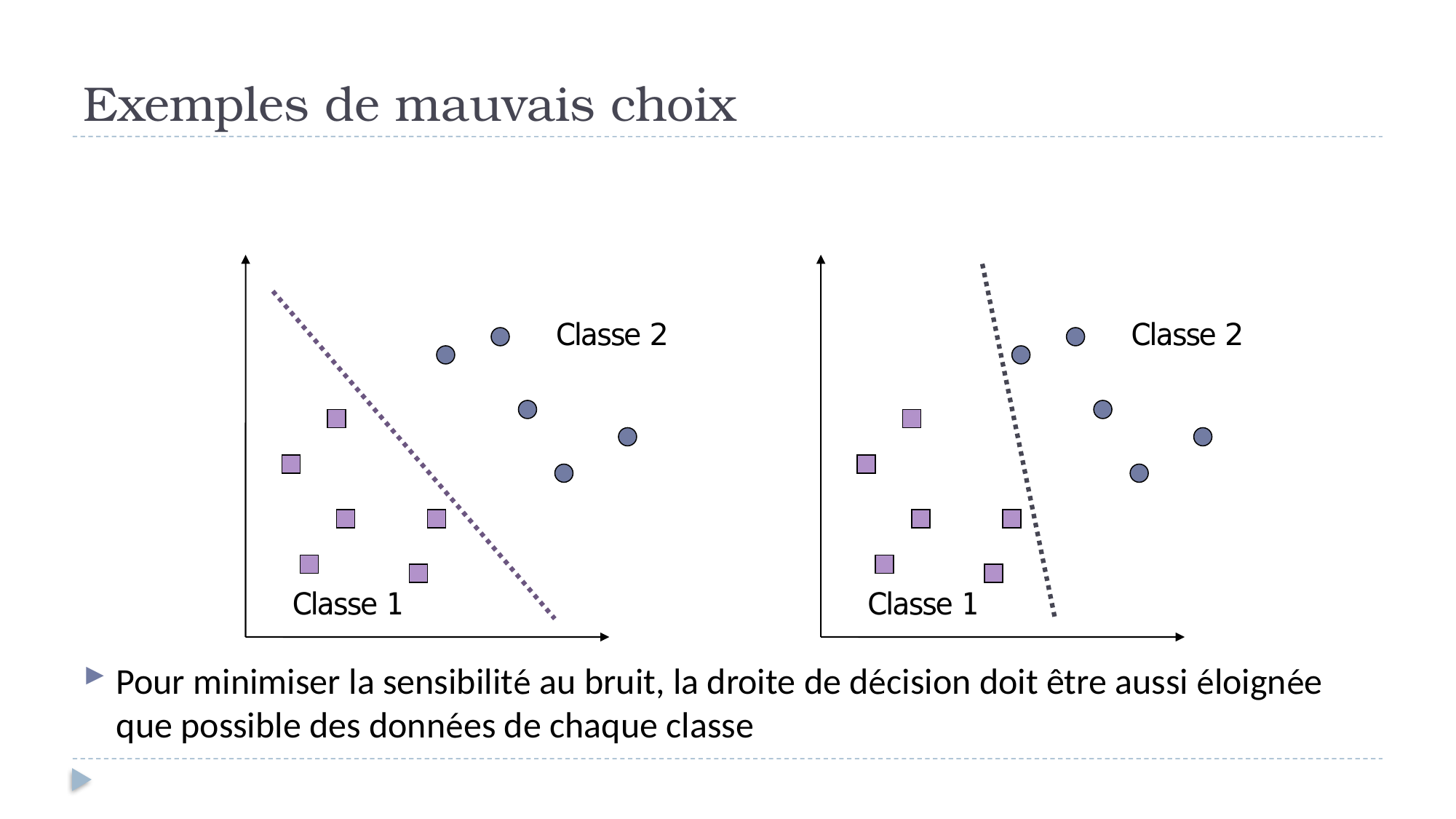

# Exemples de mauvais choix

Classe 2
Classe 2

Classe 1
Classe 1

Pour minimiser la sensibilité au bruit, la droite de décision doit être aussi éloignée que possible des données de chaque classe